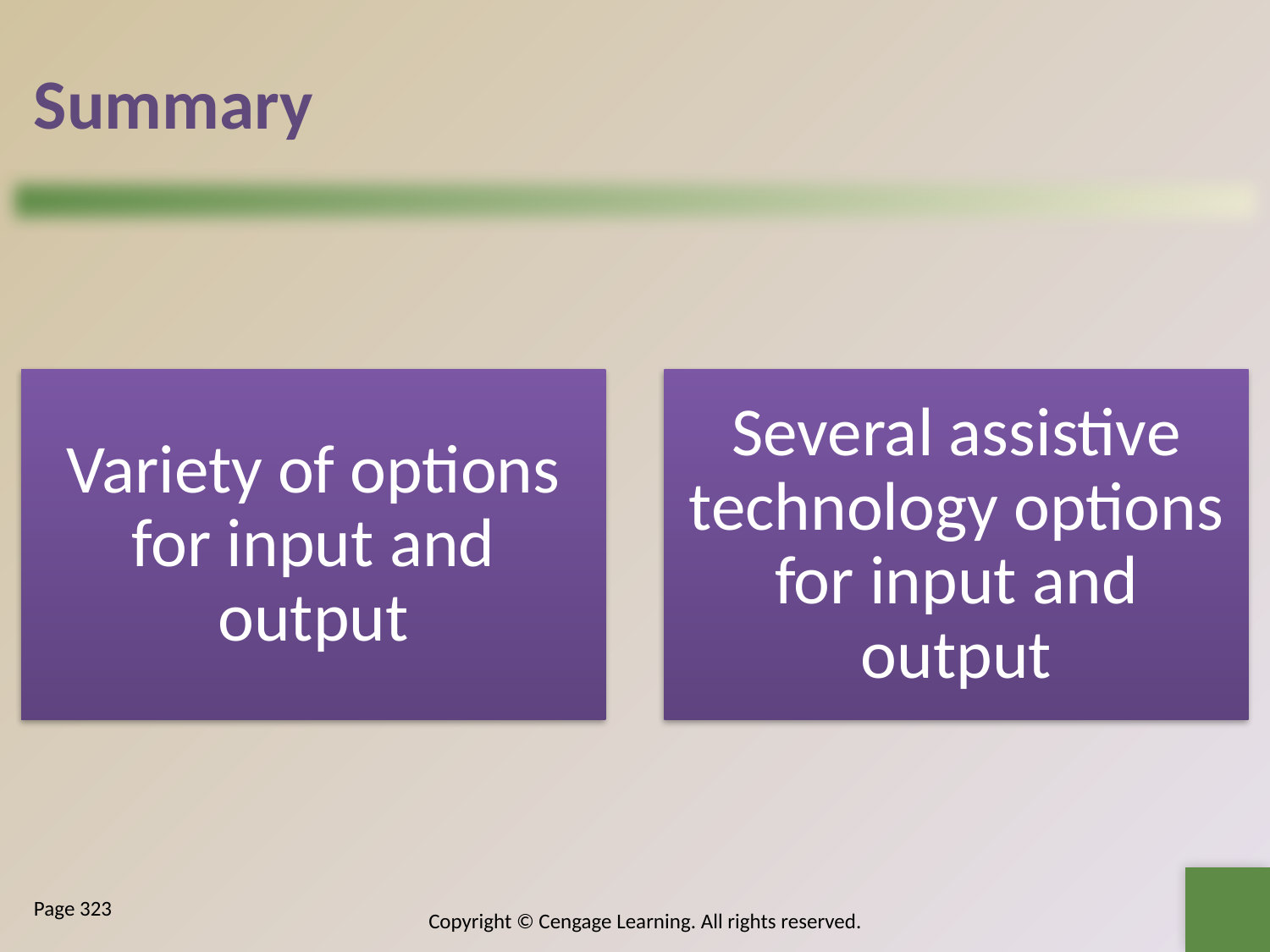

# Summary
Variety of options for input and output
Several assistive technology options for input and output
Page 323
Copyright © Cengage Learning. All rights reserved.